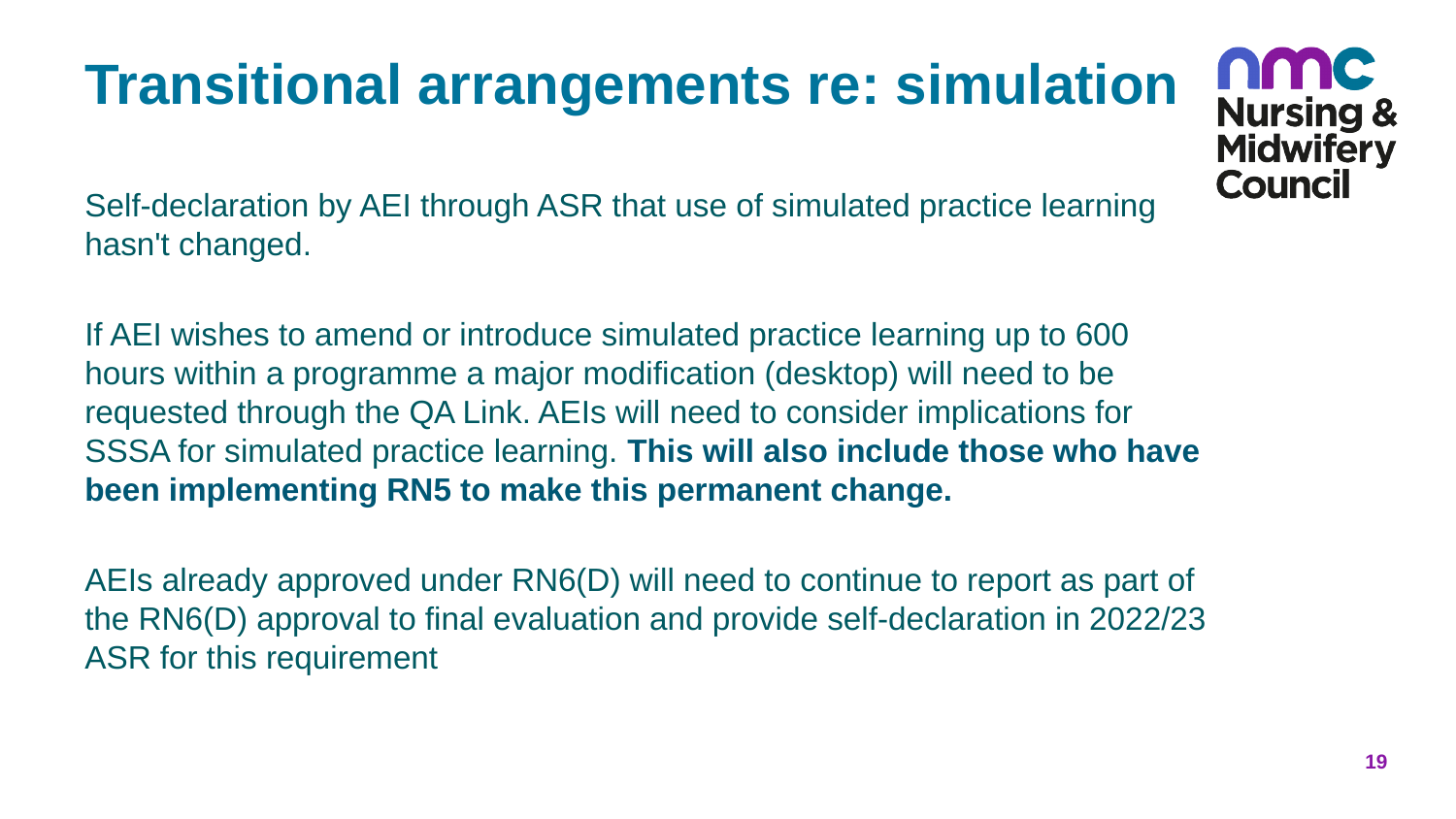

# Transitional arrangements re: simulation

Self-declaration by AEI through ASR that use of simulated practice learning hasn't changed.

If AEI wishes to amend or introduce simulated practice learning up to 600 hours within a programme a major modification (desktop) will need to be requested through the QA Link. AEIs will need to consider implications for SSSA for simulated practice learning. This will also include those who have been implementing RN5 to make this permanent change.

AEIs already approved under RN6(D) will need to continue to report as part of the RN6(D) approval to final evaluation and provide self-declaration in 2022/23 ASR for this requirement